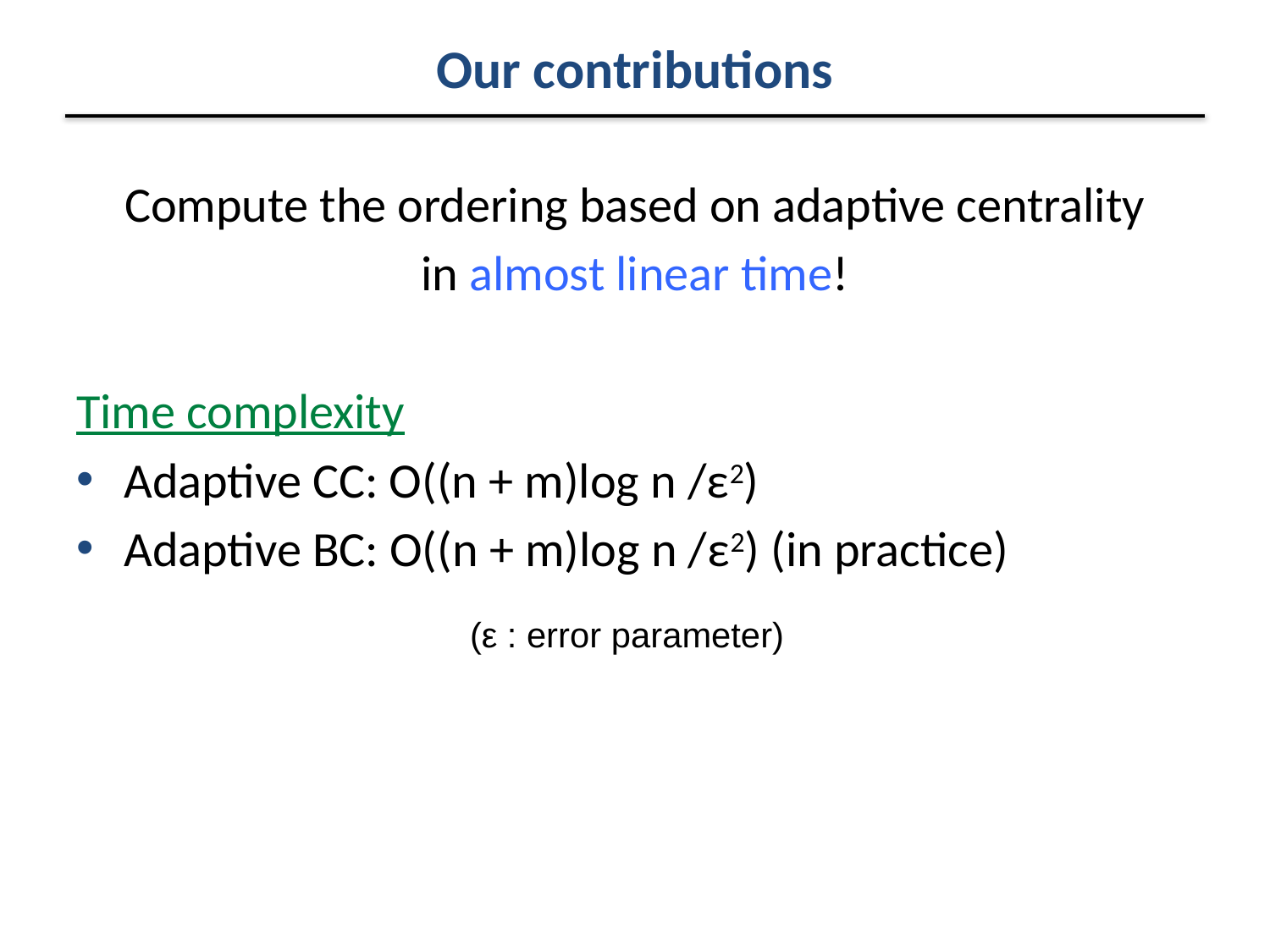

# Our contributions
Compute the ordering based on adaptive centrality
in almost linear time!

Time complexity
Adaptive CC: O((n + m)log n /ε2)
Adaptive BC: O((n + m)log n /ε2) (in practice)

(ε : error parameter)